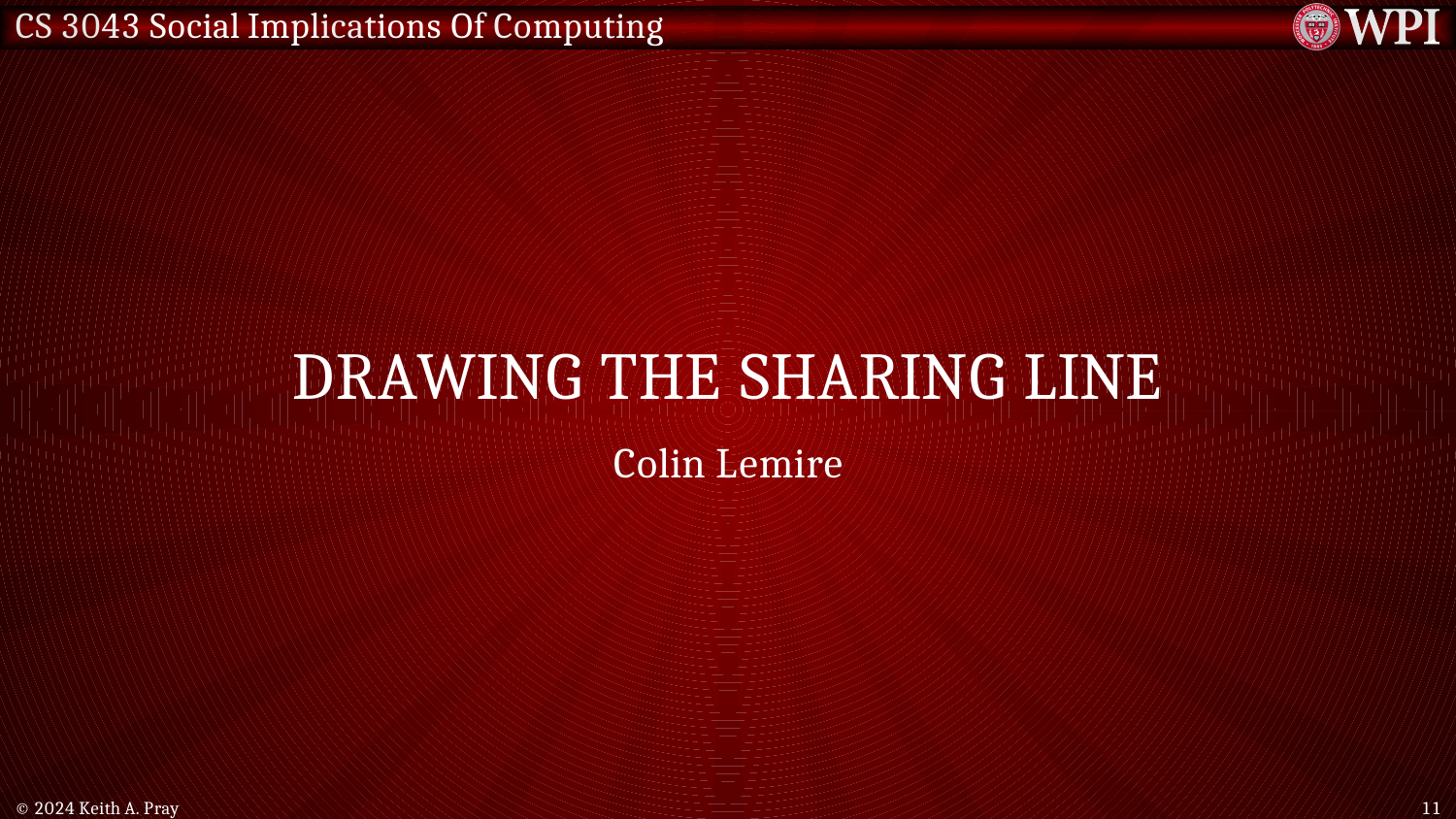

# Drawing the sharing line
Colin Lemire
© 2024 Keith A. Pray
11